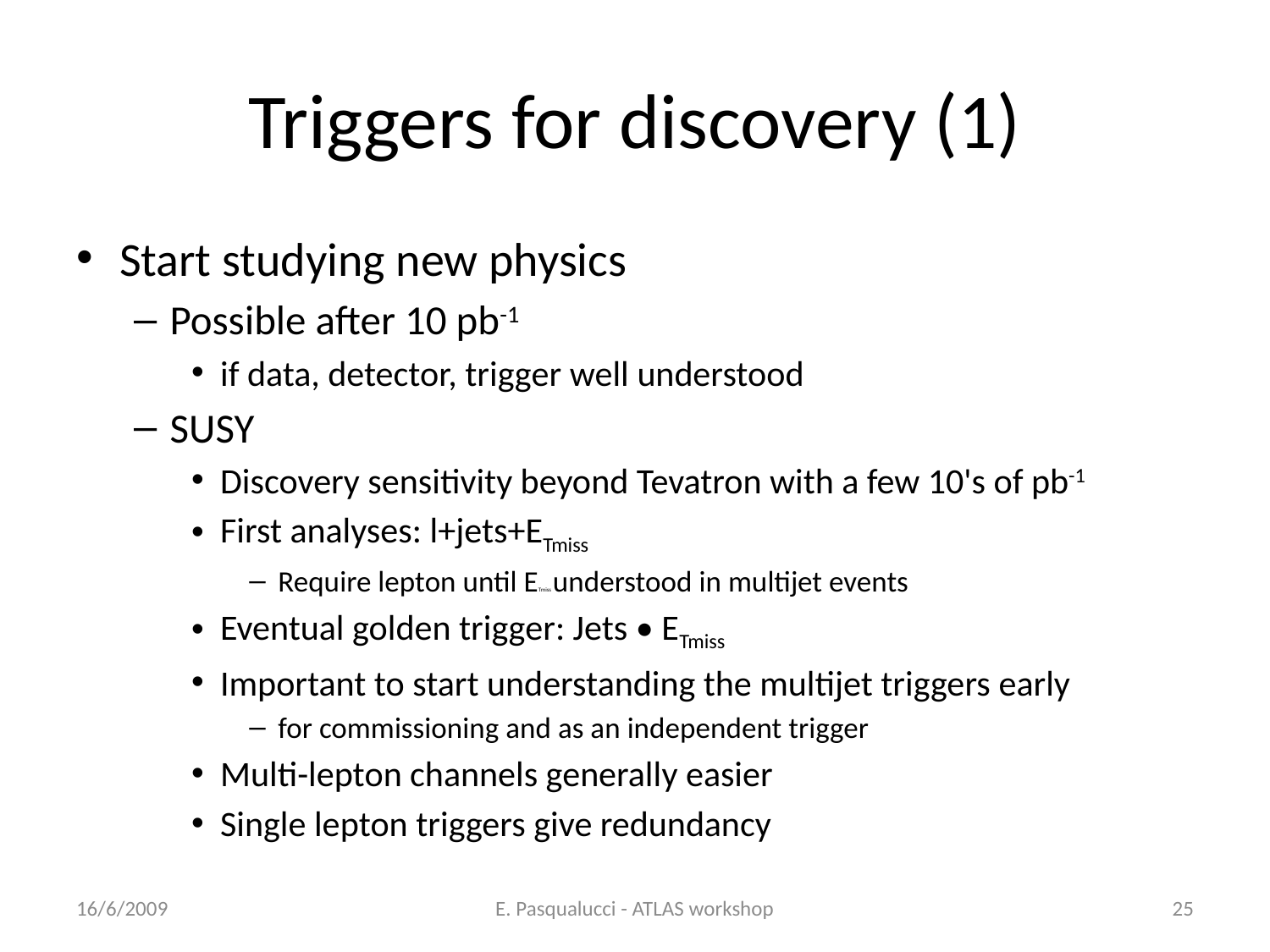

# Triggers for discovery (1)
Start studying new physics
Possible after 10 pb-1
if data, detector, trigger well understood
SUSY
Discovery sensitivity beyond Tevatron with a few 10's of pb-1
First analyses: l+jets+ETmiss
Require lepton until ETmiss understood in multijet events
Eventual golden trigger: Jets • ETmiss
Important to start understanding the multijet triggers early
for commissioning and as an independent trigger
Multi-lepton channels generally easier
Single lepton triggers give redundancy
16/6/2009
E. Pasqualucci - ATLAS workshop
25